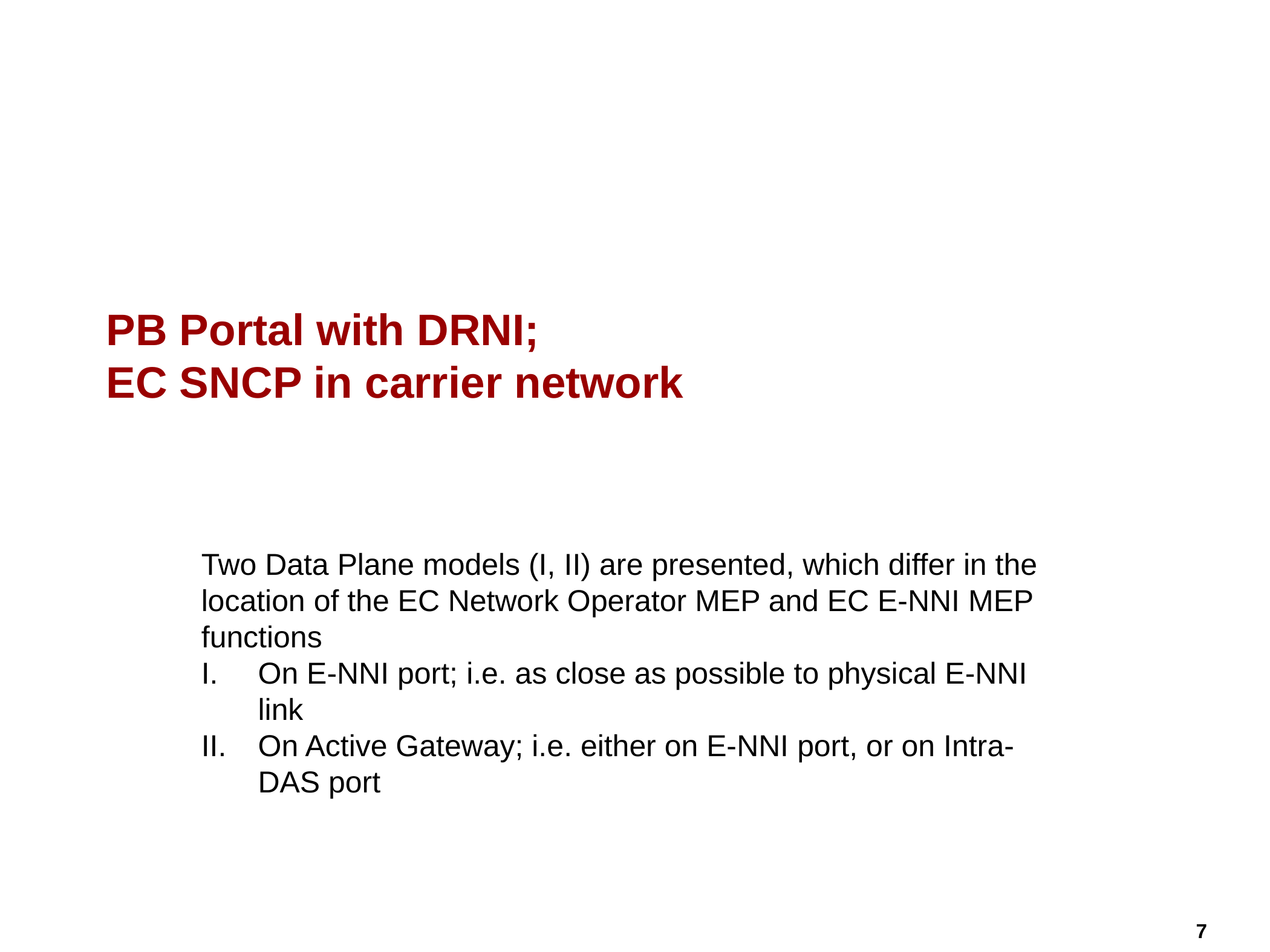

# PB Portal with DRNI; EC SNCP in carrier network
Two Data Plane models (I, II) are presented, which differ in the location of the EC Network Operator MEP and EC E-NNI MEP functions
On E-NNI port; i.e. as close as possible to physical E-NNI link
On Active Gateway; i.e. either on E-NNI port, or on Intra-DAS port